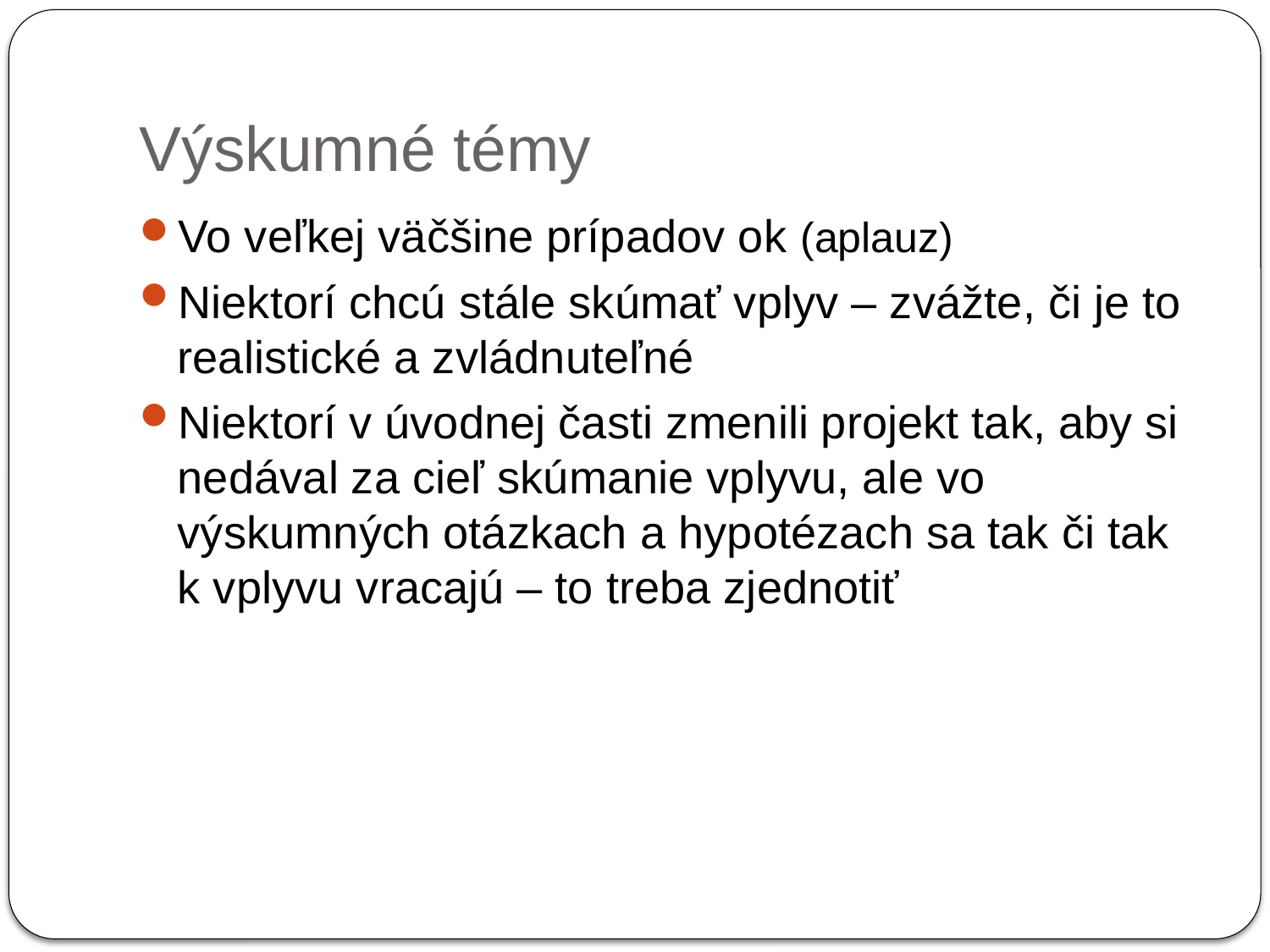

# Výskumné témy
Vo veľkej väčšine prípadov ok (aplauz)
Niektorí chcú stále skúmať vplyv – zvážte, či je to realistické a zvládnuteľné
Niektorí v úvodnej časti zmenili projekt tak, aby si nedával za cieľ skúmanie vplyvu, ale vo výskumných otázkach a hypotézach sa tak či tak k vplyvu vracajú – to treba zjednotiť